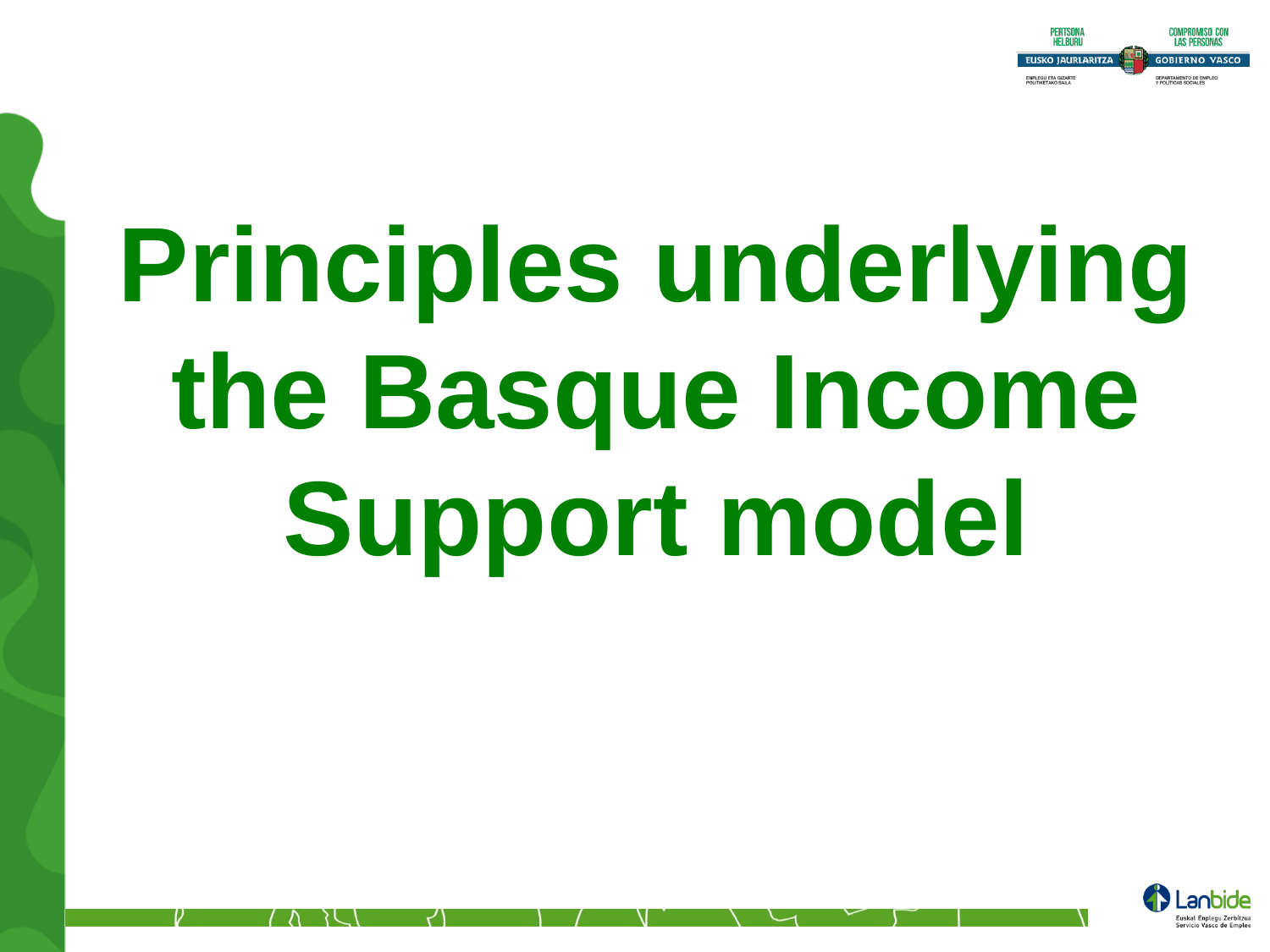

Principles underlying the Basque Income Support model